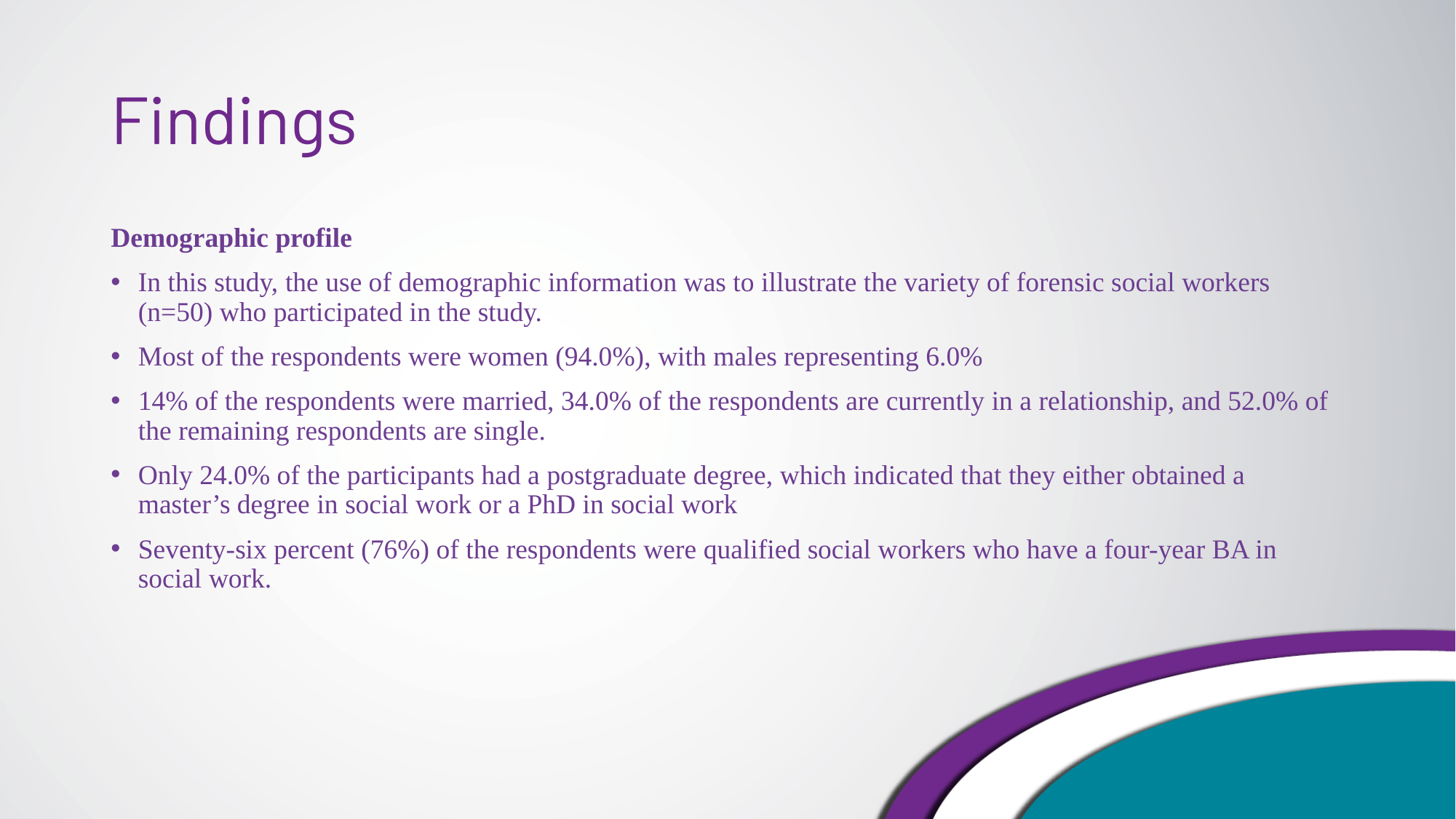

# Findings
Demographic profile
In this study, the use of demographic information was to illustrate the variety of forensic social workers (n=50) who participated in the study.
Most of the respondents were women (94.0%), with males representing 6.0%
14% of the respondents were married, 34.0% of the respondents are currently in a relationship, and 52.0% of the remaining respondents are single.
Only 24.0% of the participants had a postgraduate degree, which indicated that they either obtained a master’s degree in social work or a PhD in social work
Seventy-six percent (76%) of the respondents were qualified social workers who have a four-year BA in social work.